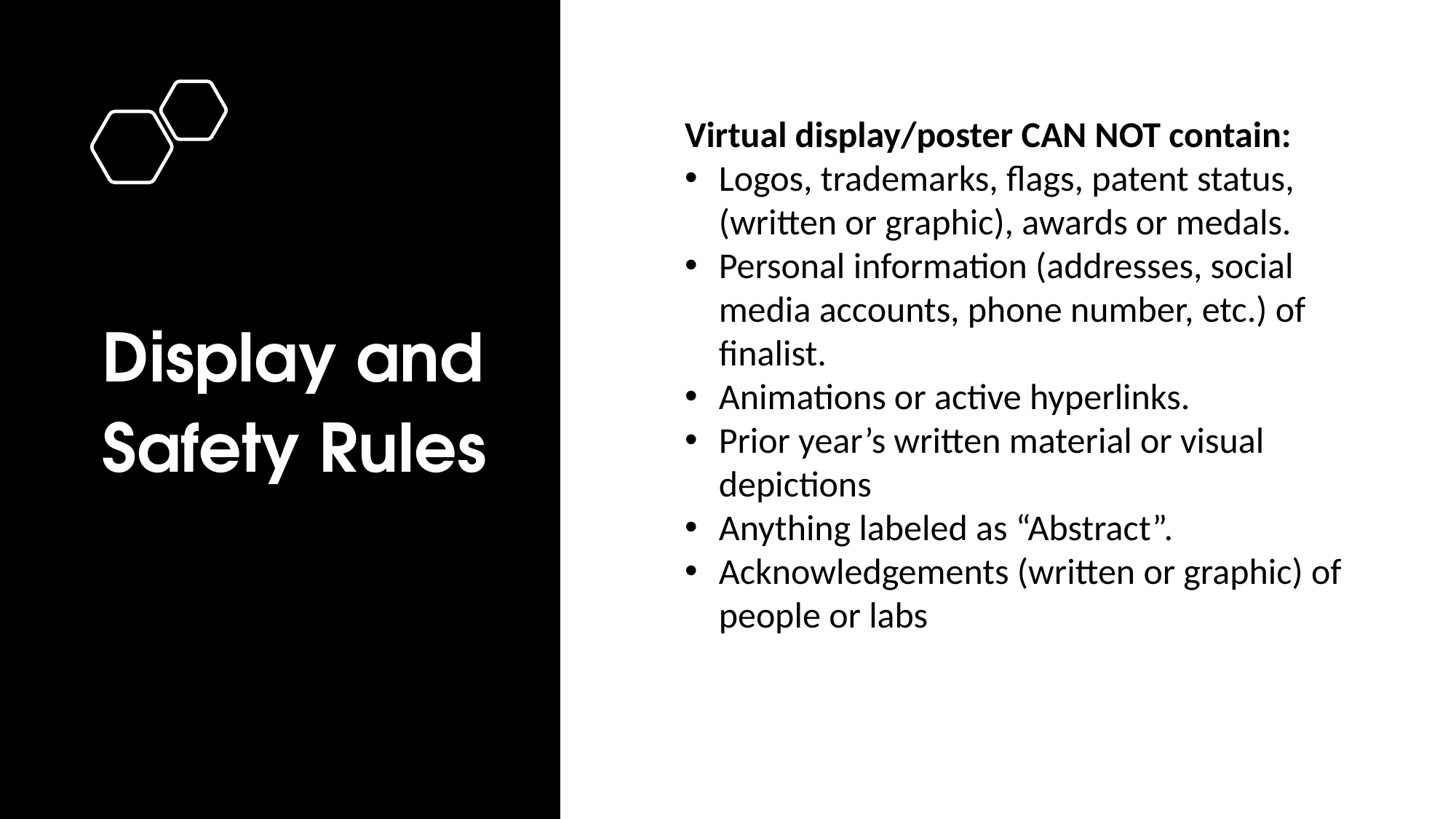

Virtual display/poster CAN NOT contain:
Logos, trademarks, flags, patent status, (written or graphic), awards or medals.
Personal information (addresses, social media accounts, phone number, etc.) of finalist.
Animations or active hyperlinks.
Prior year’s written material or visual depictions
Anything labeled as “Abstract”.
Acknowledgements (written or graphic) of people or labs

# Display and Safety Rules